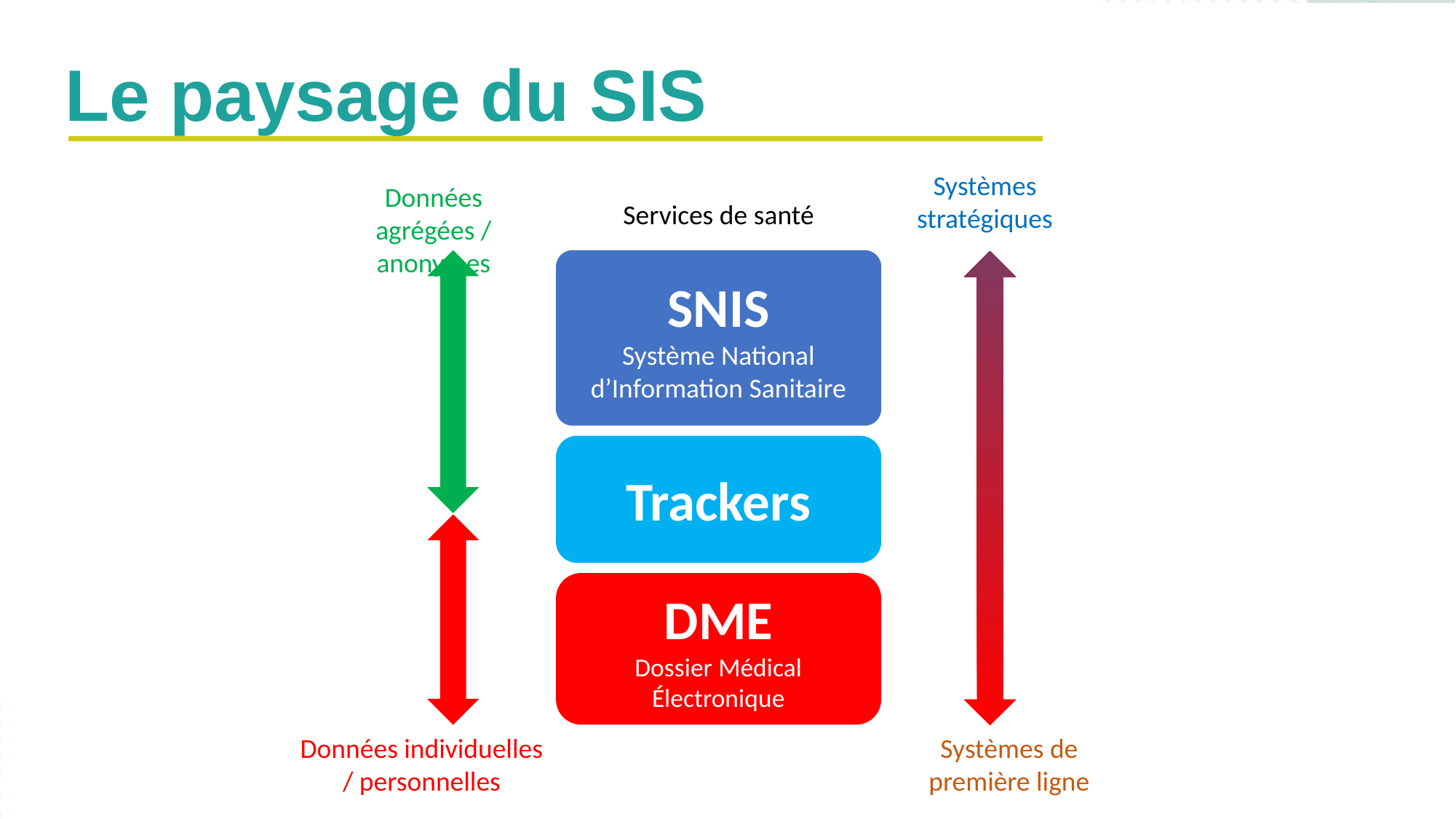

Le paysage du SIS
Systèmes stratégiques
Données agrégées / anonymes
Services de santé

SNIS
Système National d’Information Sanitaire

Trackers

DME
Dossier Médical Électronique
Données individuelles / personnelles
Systèmes de première ligne